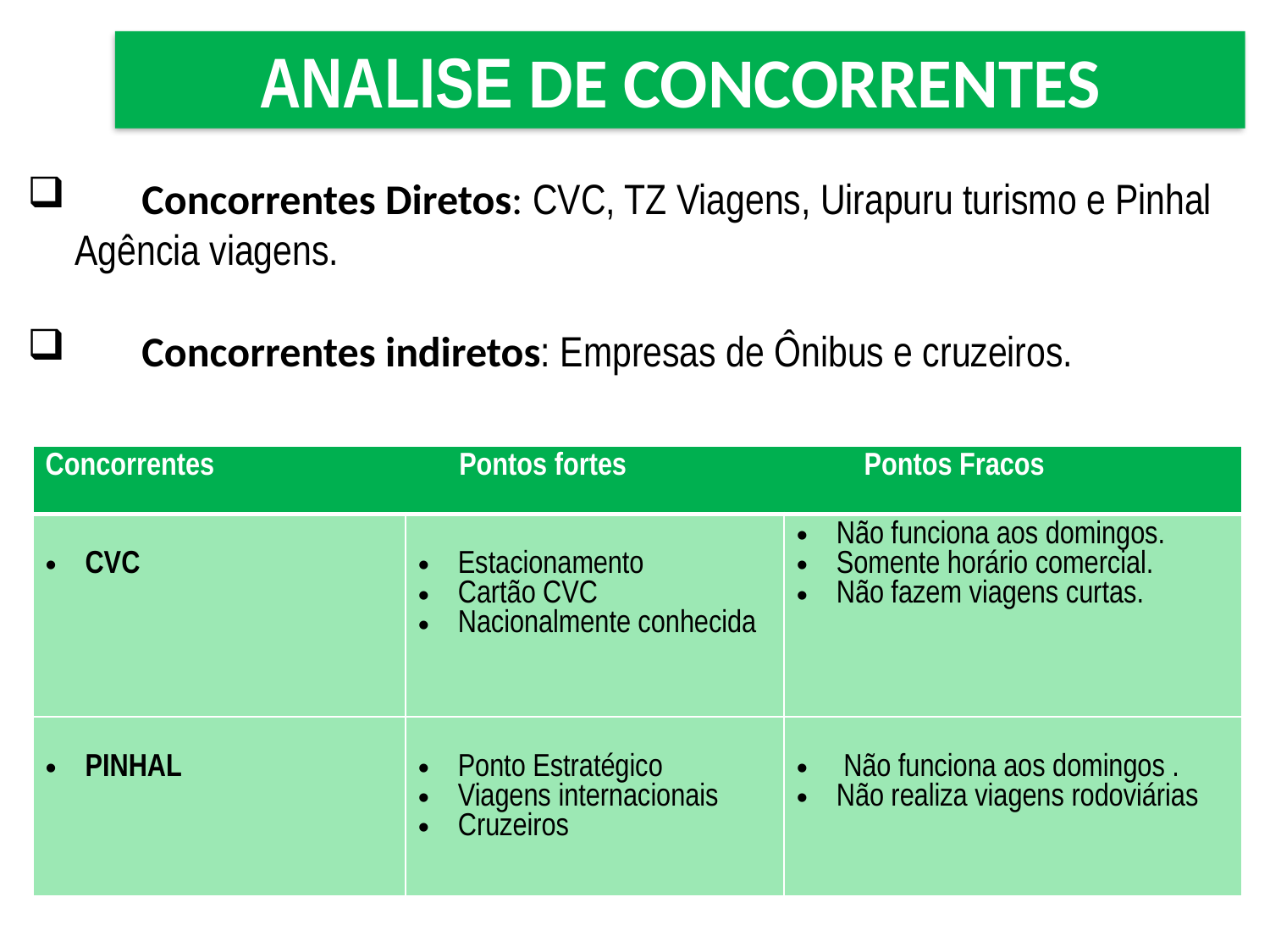

ANALISE DE CONCORRENTES
       Concorrentes Diretos: CVC, TZ Viagens, Uirapuru turismo e Pinhal Agência viagens.

       Concorrentes indiretos: Empresas de Ônibus e cruzeiros.
| Concorrentes Pontos fortes Pontos Fracos |  |  |
| --- | --- | --- |
| CVC | Estacionamento Cartão CVC Nacionalmente conhecida | Não funciona aos domingos. Somente horário comercial. Não fazem viagens curtas. |
| PINHAL | Ponto Estratégico Viagens internacionais Cruzeiros | Não funciona aos domingos . Não realiza viagens rodoviárias |